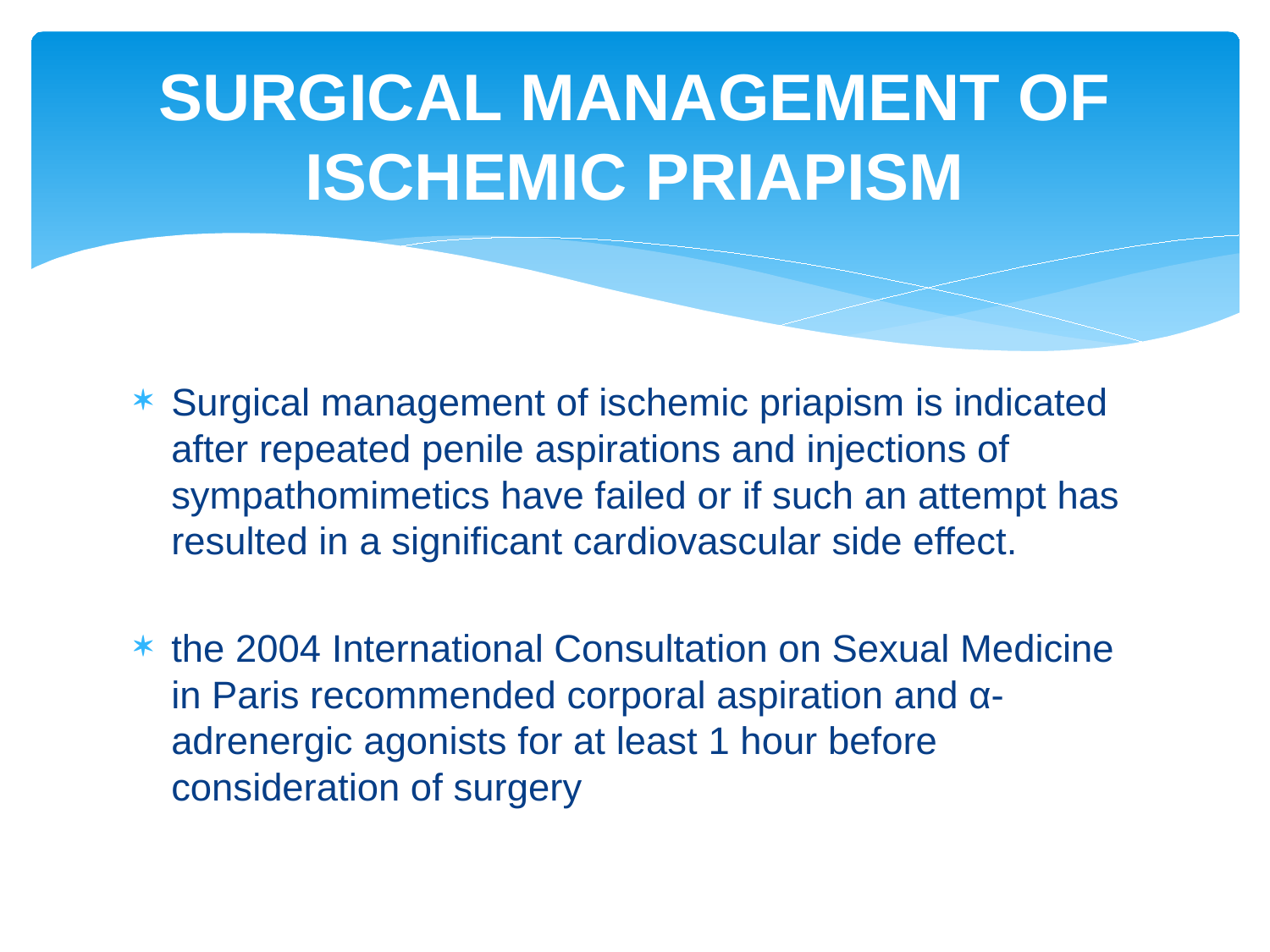

# SURGICAL MANAGEMENT OF ISCHEMIC PRIAPISM
Surgical management of ischemic priapism is indicated after repeated penile aspirations and injections of sympathomimetics have failed or if such an attempt has resulted in a significant cardiovascular side effect.

the 2004 International Consultation on Sexual Medicine in Paris recommended corporal aspiration and α-adrenergic agonists for at least 1 hour before consideration of surgery